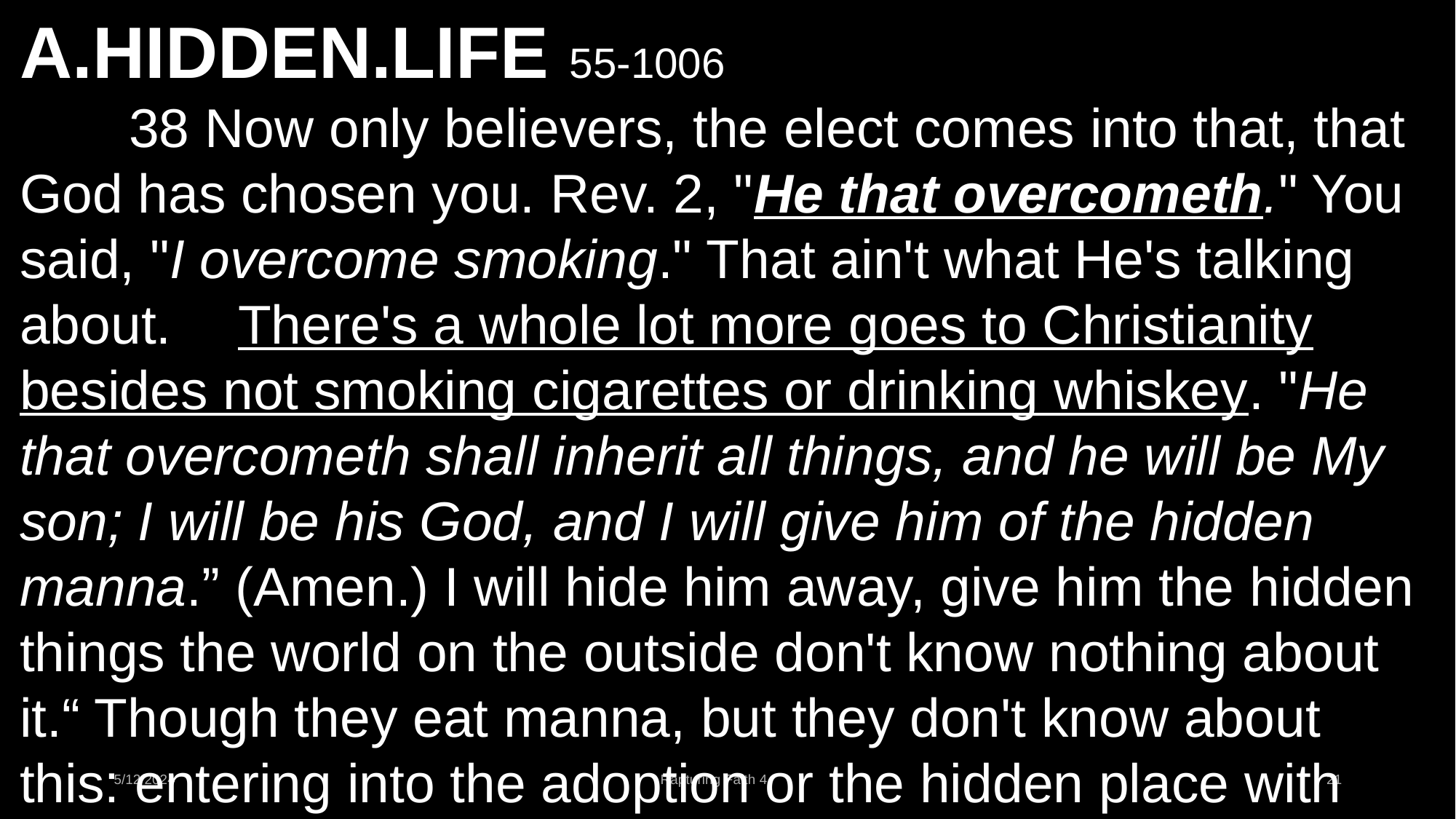

A.HIDDEN.LIFE 55-1006
	38 Now only believers, the elect comes into that, that God has chosen you. Rev. 2, "He that overcometh." You said, "I overcome smoking." That ain't what He's talking about. 	There's a whole lot more goes to Christianity besides not smoking cigarettes or drinking whiskey. "He that overcometh shall inherit all things, and he will be My son; I will be his God, and I will give him of the hidden manna.” (Amen.) I will hide him away, give him the hidden things the world on the outside don't know nothing about it.“ Though they eat manna, but they don't know about this: entering into the adoption or the hidden place with God.
21
5/12/2024
Rapturing Faith 4